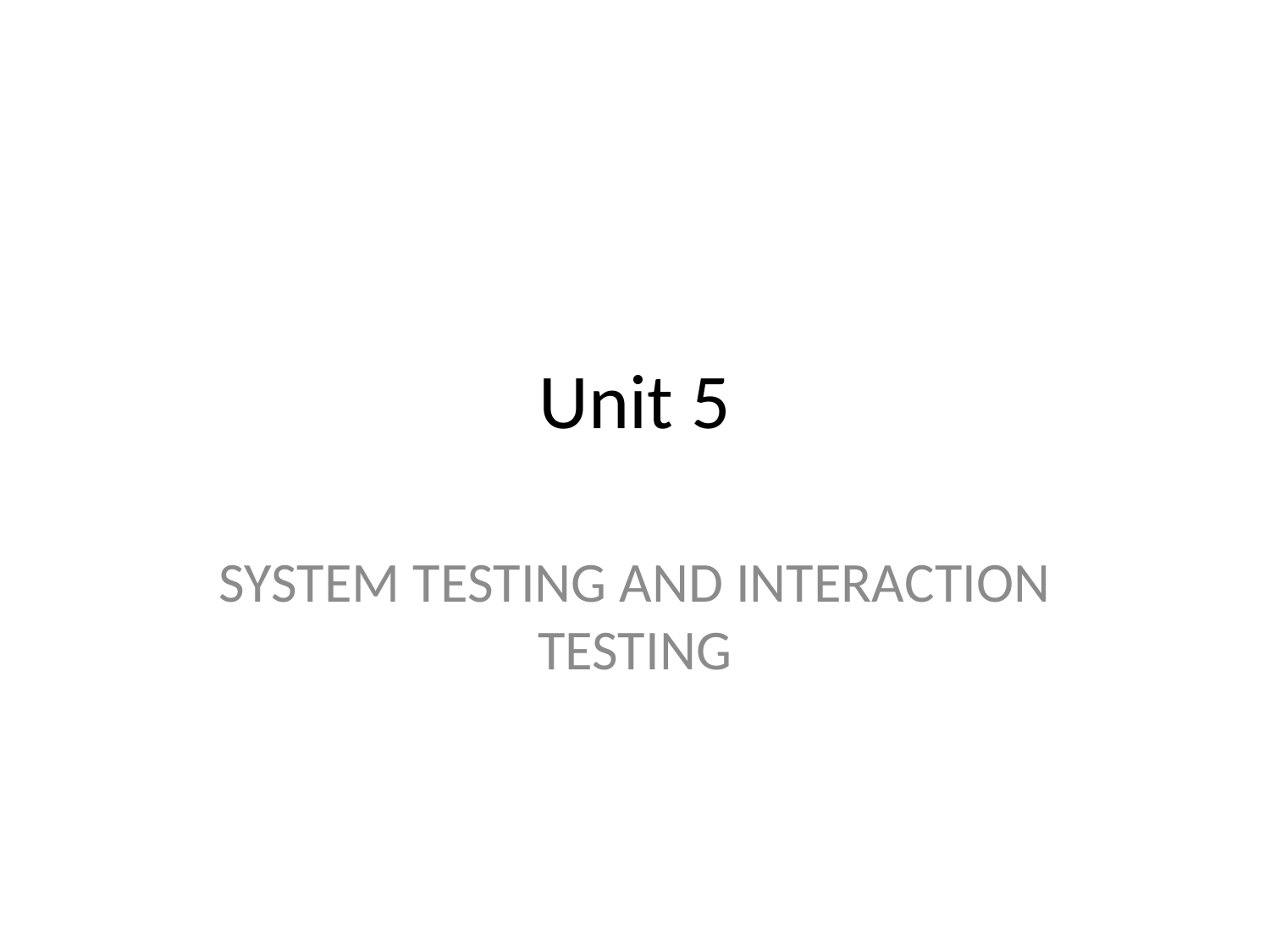

# Unit 5
SYSTEM TESTING AND INTERACTION TESTING